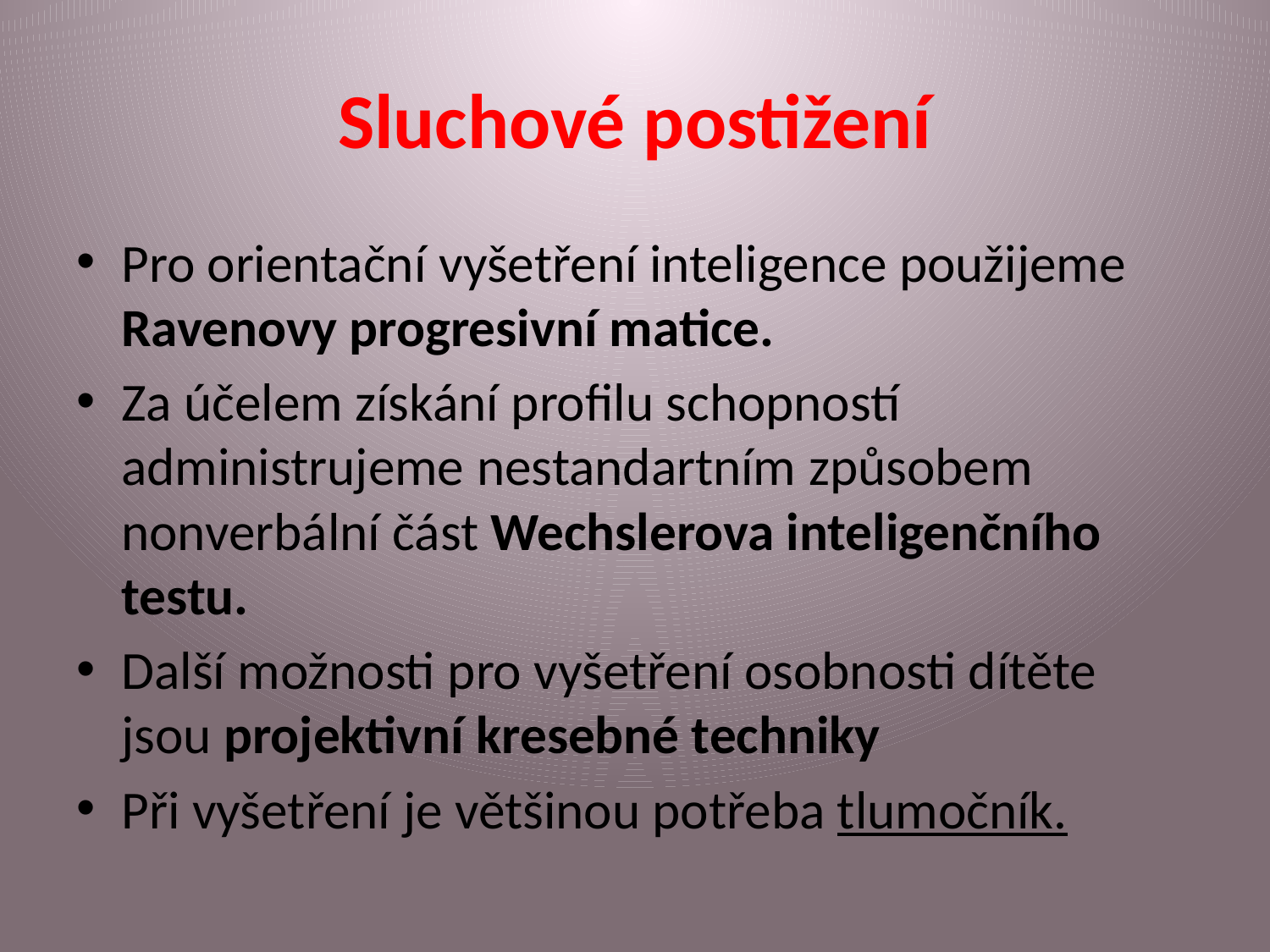

# Sluchové postižení
Pro orientační vyšetření inteligence použijeme Ravenovy progresivní matice.
Za účelem získání profilu schopností administrujeme nestandartním způsobem nonverbální část Wechslerova inteligenčního testu.
Další možnosti pro vyšetření osobnosti dítěte jsou projektivní kresebné techniky
Při vyšetření je většinou potřeba tlumočník.